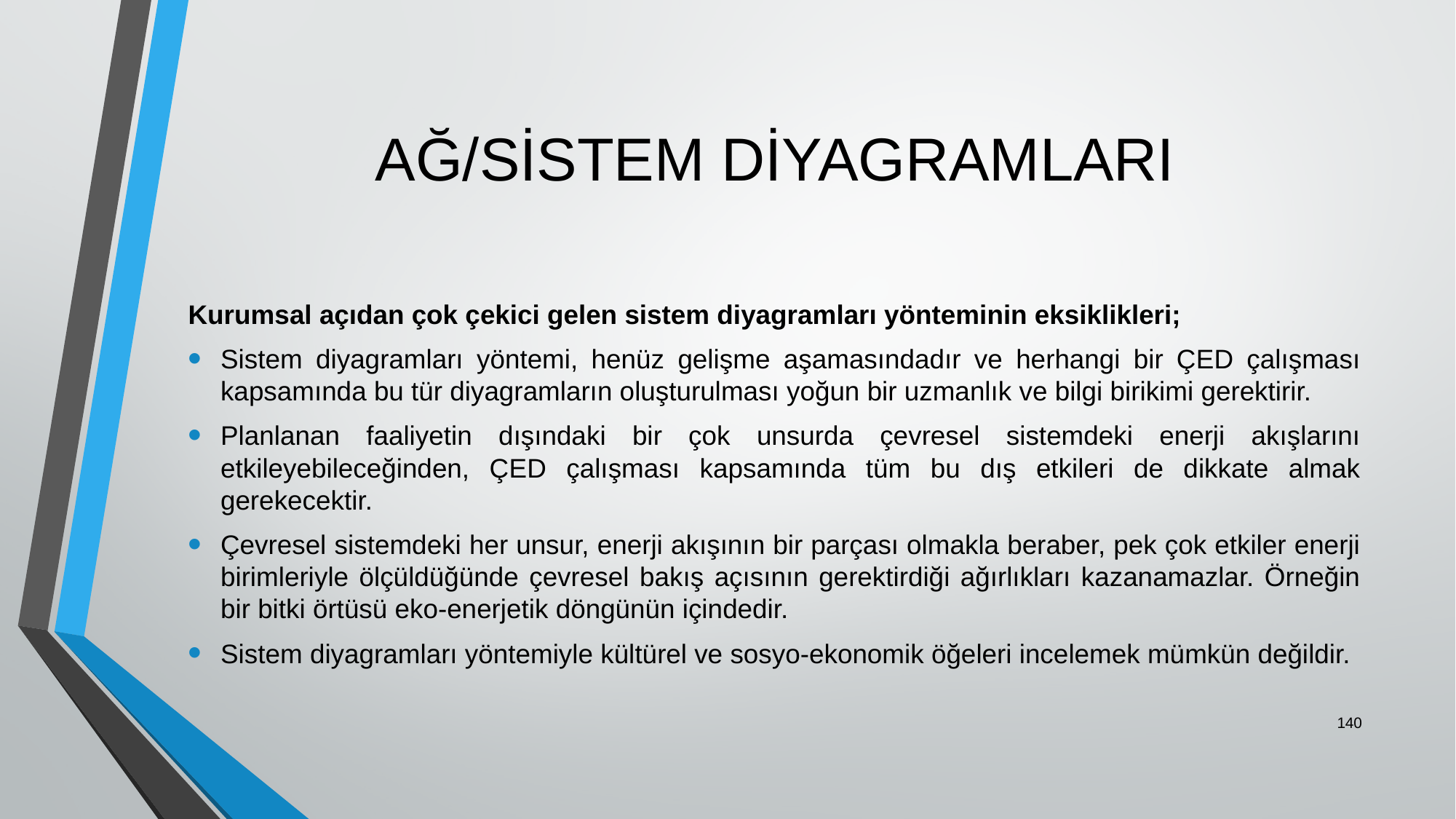

# AĞ/SİSTEM DİYAGRAMLARI
Kurumsal açıdan çok çekici gelen sistem diyagramları yönteminin eksiklikleri;
Sistem diyagramları yöntemi, henüz gelişme aşamasındadır ve herhangi bir ÇED çalışması kapsamında bu tür diyagramların oluşturulması yoğun bir uzmanlık ve bilgi birikimi gerektirir.
Planlanan faaliyetin dışındaki bir çok unsurda çevresel sistemdeki enerji akışlarını etkileyebileceğinden, ÇED çalışması kapsamında tüm bu dış etkileri de dikkate almak gerekecektir.
Çevresel sistemdeki her unsur, enerji akışının bir parçası olmakla beraber, pek çok etkiler enerji birimleriyle ölçüldüğünde çevresel bakış açısının gerektirdiği ağırlıkları kazanamazlar. Örneğin bir bitki örtüsü eko-enerjetik döngünün içindedir.
Sistem diyagramları yöntemiyle kültürel ve sosyo-ekonomik öğeleri incelemek mümkün değildir.
140